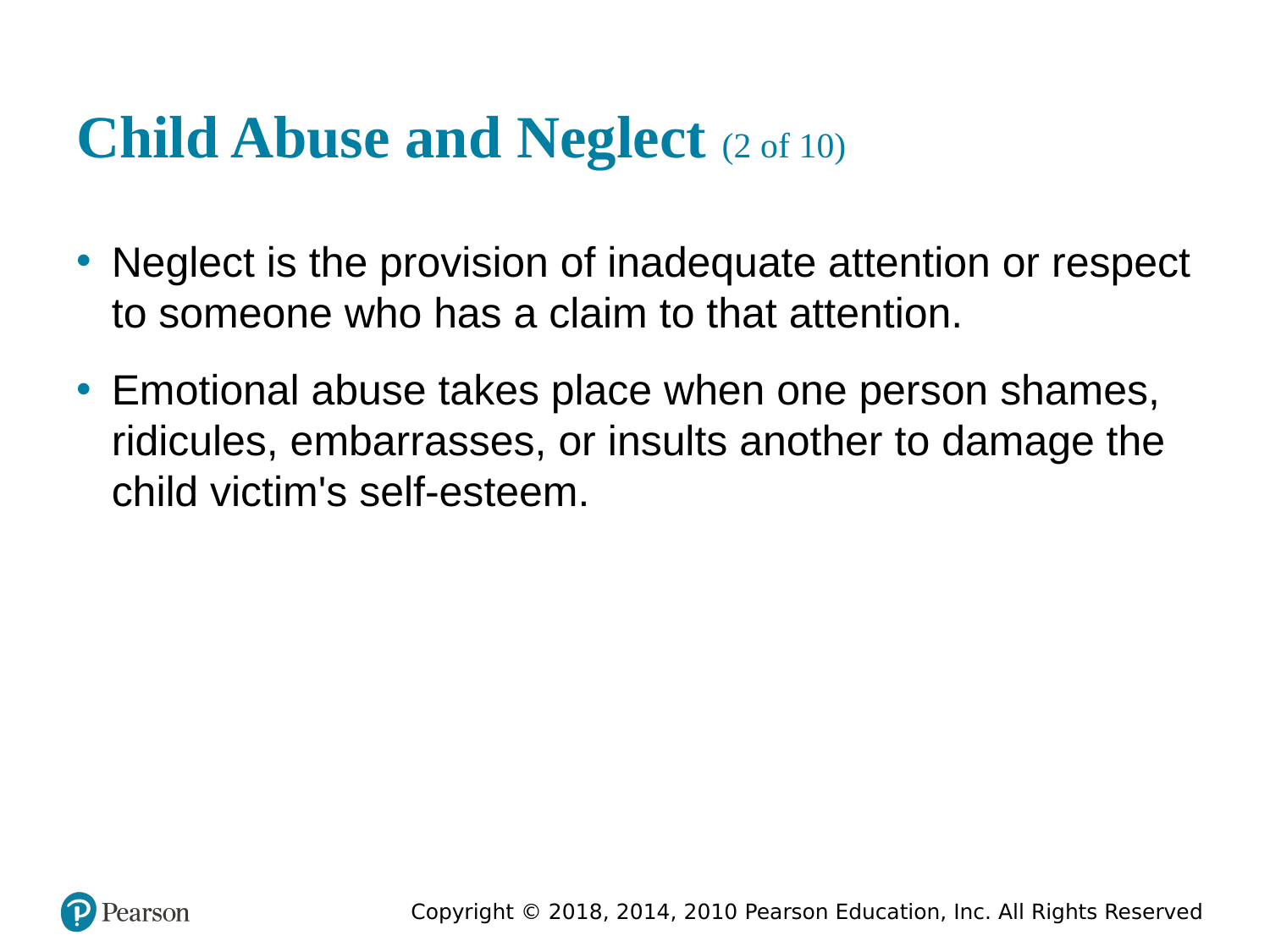

# Child Abuse and Neglect (2 of 10)
Neglect is the provision of inadequate attention or respect to someone who has a claim to that attention.
Emotional abuse takes place when one person shames, ridicules, embarrasses, or insults another to damage the child victim's self-esteem.